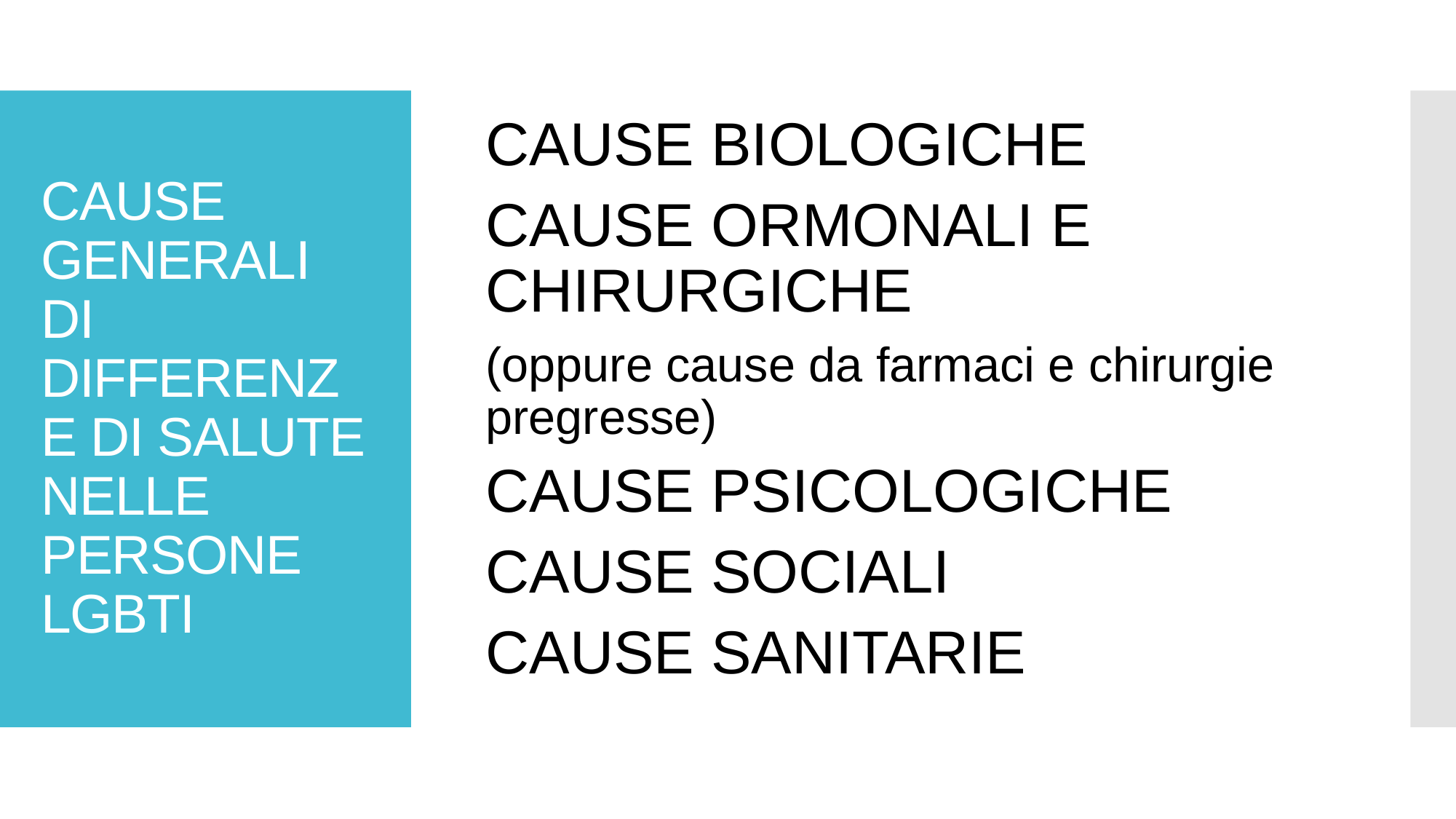

CAUSE BIOLOGICHE
CAUSE ORMONALI E CHIRURGICHE
(oppure cause da farmaci e chirurgie pregresse)
CAUSE PSICOLOGICHE
CAUSE SOCIALI
CAUSE SANITARIE

# CAUSE GENERALI DI DIFFERENZE DI SALUTE NELLE PERSONE LGBTI